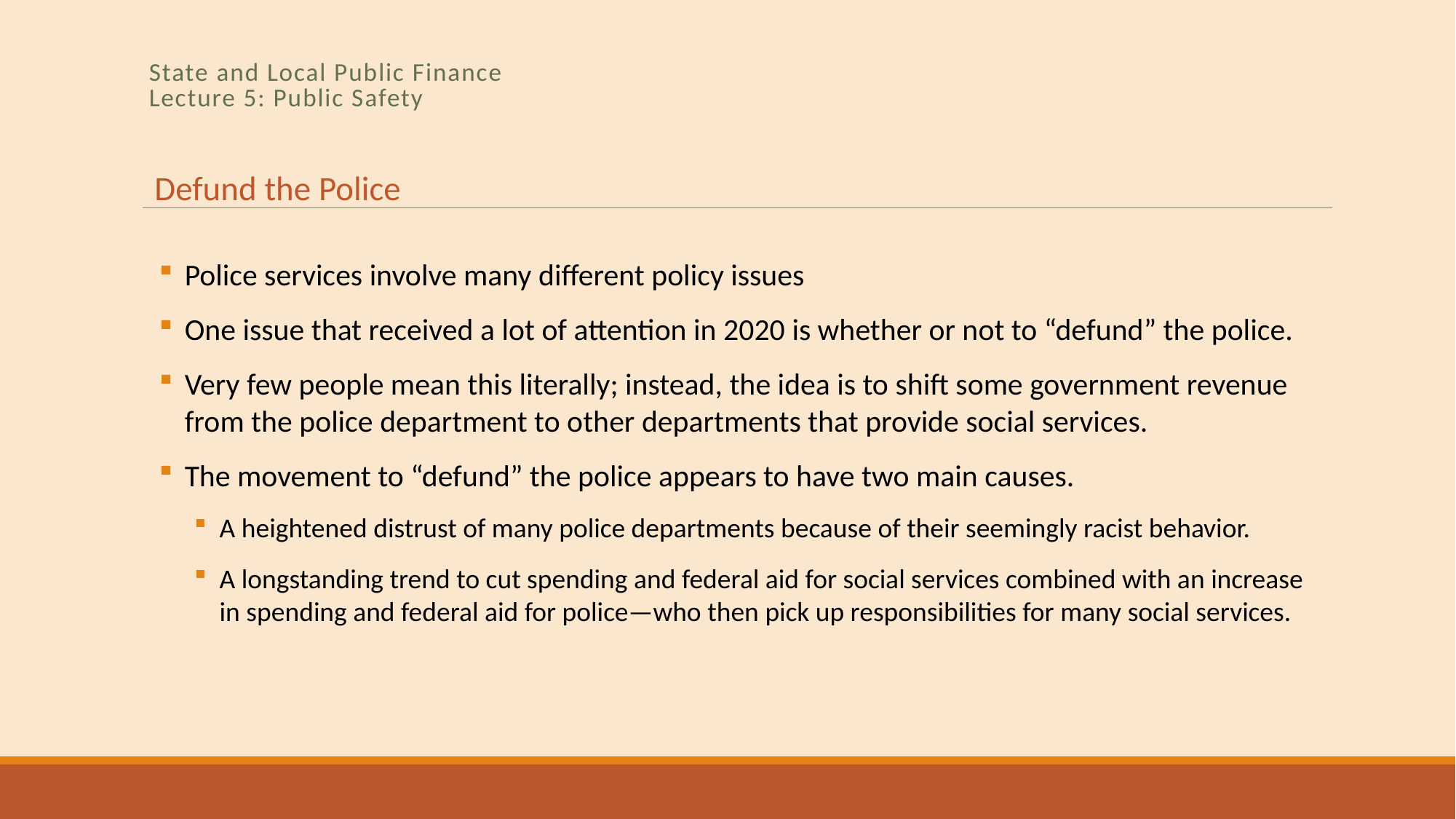

# State and Local Public Finance Lecture 5: Public Safety
Defund the Police

Police services involve many different policy issues
One issue that received a lot of attention in 2020 is whether or not to “defund” the police.
Very few people mean this literally; instead, the idea is to shift some government revenue from the police department to other departments that provide social services.
The movement to “defund” the police appears to have two main causes.
A heightened distrust of many police departments because of their seemingly racist behavior.
A longstanding trend to cut spending and federal aid for social services combined with an increase in spending and federal aid for police—who then pick up responsibilities for many social services.